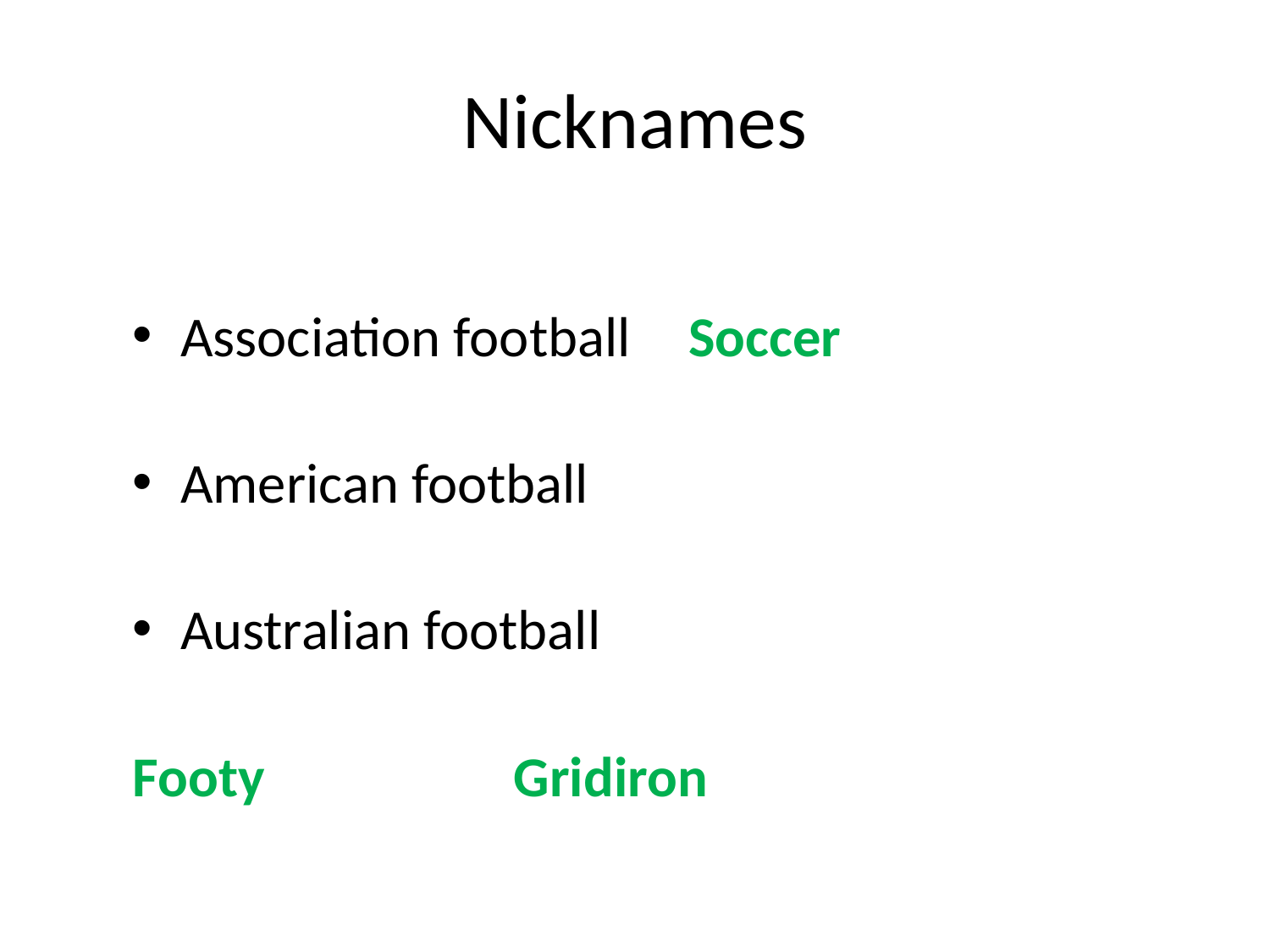

# Nicknames
Association football 	Soccer
American football
Australian football
Footy		Gridiron